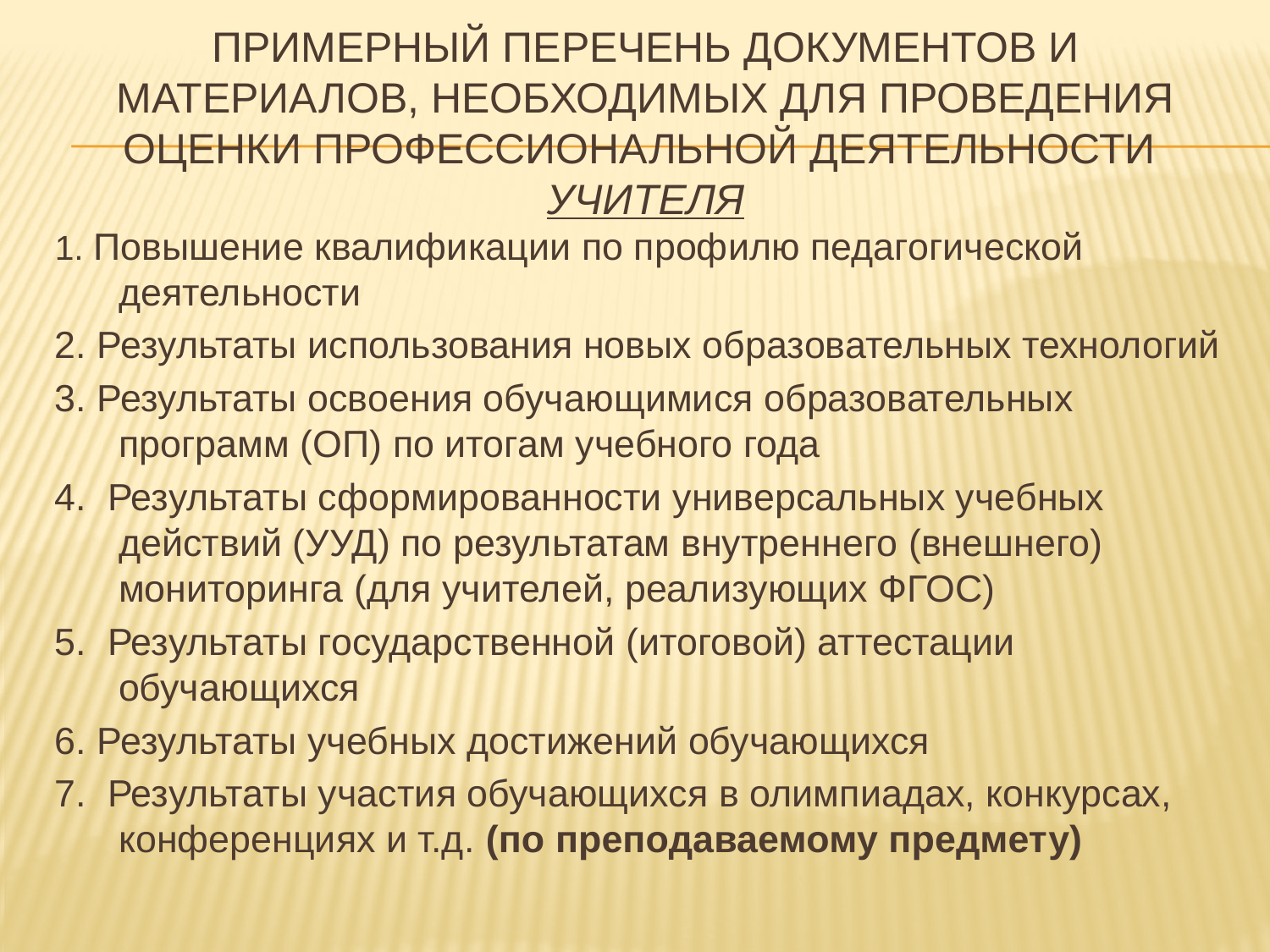

# Примерный перечень документов и материалов, необходимых для проведения оценки профессиональной деятельности  учителя
1. Повышение квалификации по профилю педагогической деятельности
2. Результаты использования новых образовательных технологий
3. Результаты освоения обучающимися образовательных   программ (ОП) по итогам учебного года
4.  Результаты сформированности универсальных учебных действий (УУД) по результатам внутреннего (внешнего) мониторинга (для учителей, реализующих ФГОС)
5.  Результаты государственной (итоговой) аттестации обучающихся
6. Результаты учебных достижений обучающихся
7.  Результаты участия обучающихся в олимпиадах, конкурсах, конференциях и т.д. (по преподаваемому предмету)